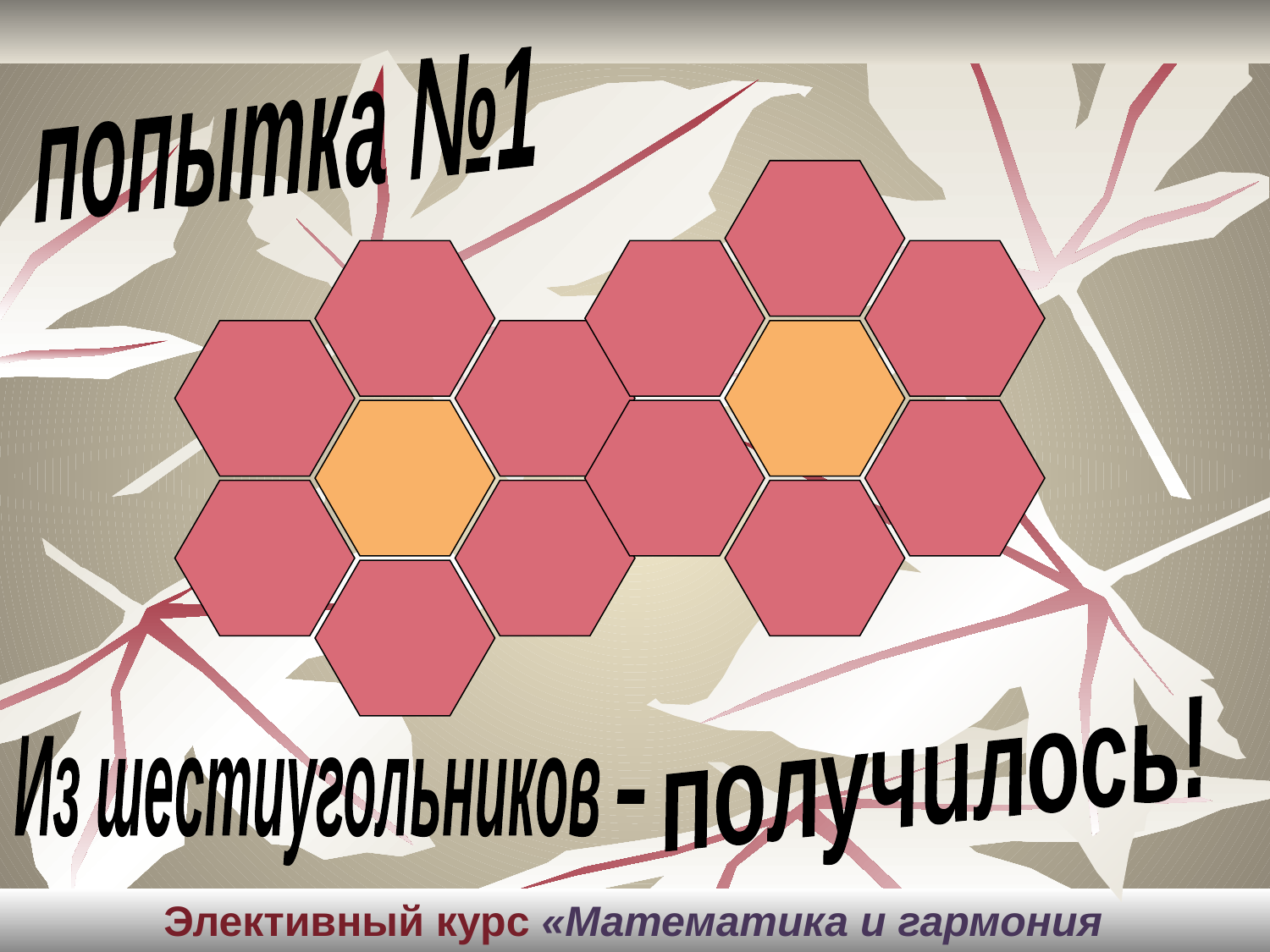

#
попытка №1

получилось!
Из шестиугольников –
Элективный курс «Математика и гармония окружающего мира»